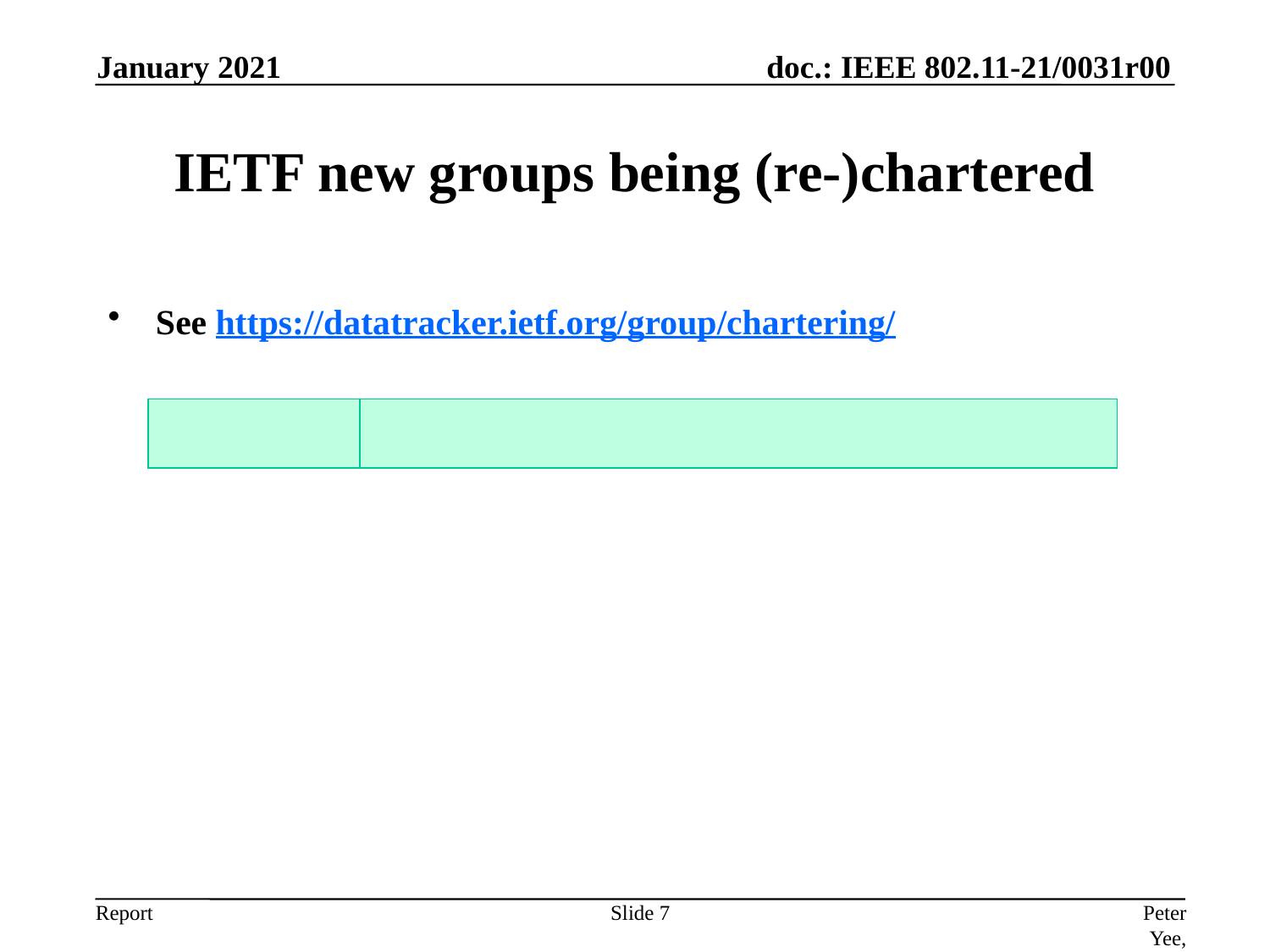

January 2021
# IETF new groups being (re-)chartered

See https://datatracker.ietf.org/group/chartering/
|  |  |
| --- | --- |
Slide 7
Peter Yee, AKAYLA